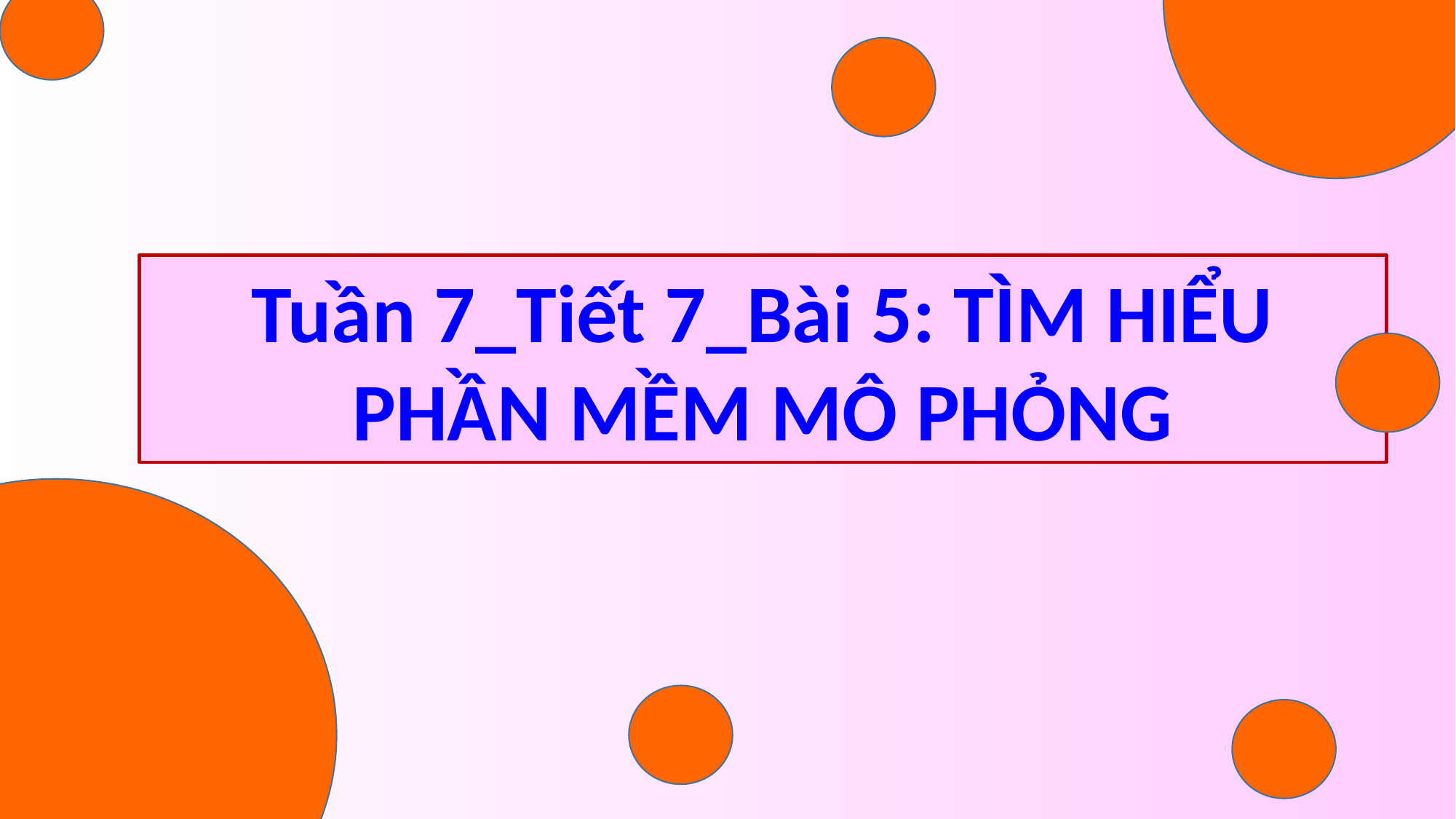

Tuần 7_Tiết 7_Bài 5: TÌM HIỂU PHẦN MỀM MÔ PHỎNG